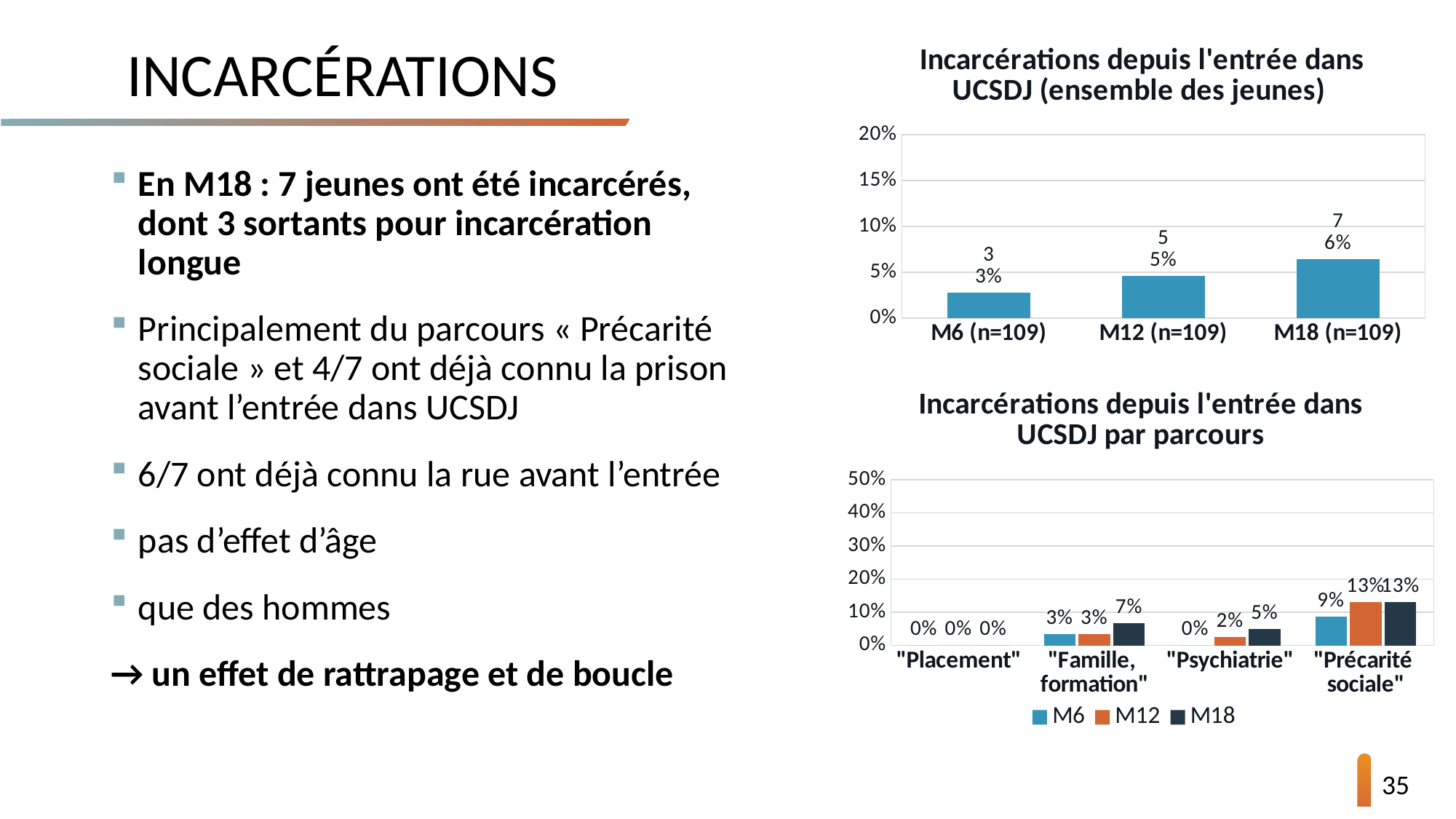

# Incarcérations

### Chart: Incarcérations depuis l'entrée dans UCSDJ (ensemble des jeunes)

| Category | Incarcération |
|---|---|
| M6 (n=109) | 2.7522935779816518 |
| M12 (n=109) | 4.587155963302752 |
| M18 (n=109) | 6.422018348623854 |
En M18 : 7 jeunes ont été incarcérés, dont 3 sortants pour incarcération longue
Principalement du parcours « Précarité sociale » et 4/7 ont déjà connu la prison avant l’entrée dans UCSDJ
6/7 ont déjà connu la rue avant l’entrée
pas d’effet d’âge
que des hommes
→ un effet de rattrapage et de boucle

### Chart: Incarcérations depuis l'entrée dans UCSDJ par parcours

| Category | M6 | M12 | M18 |
|---|---|---|---|
| "Placement" | 0.0 | 0.0 | 0.0 |
| "Famille,
formation" | 3.33 | 3.33 | 6.67 |
| "Psychiatrie" | 0.0 | 2.44 | 4.88 |
| "Précarité
sociale" | 8.7 | 13.04 | 13.04 |
14/03/2023

35